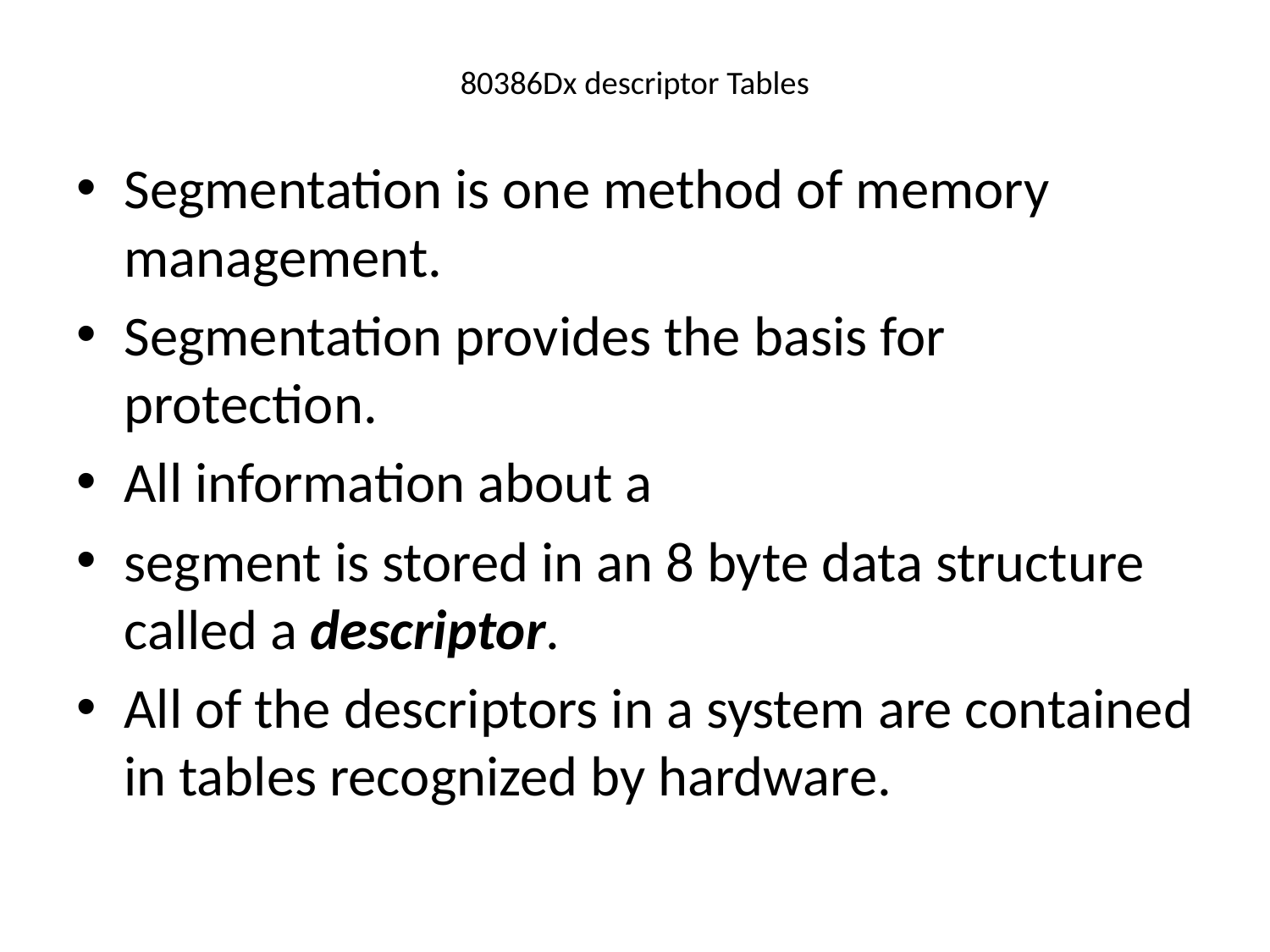

# 80386Dx descriptor Tables
Segmentation is one method of memory management.
Segmentation provides the basis for protection.
All information about a
segment is stored in an 8 byte data structure called a descriptor.
All of the descriptors in a system are contained in tables recognized by hardware.